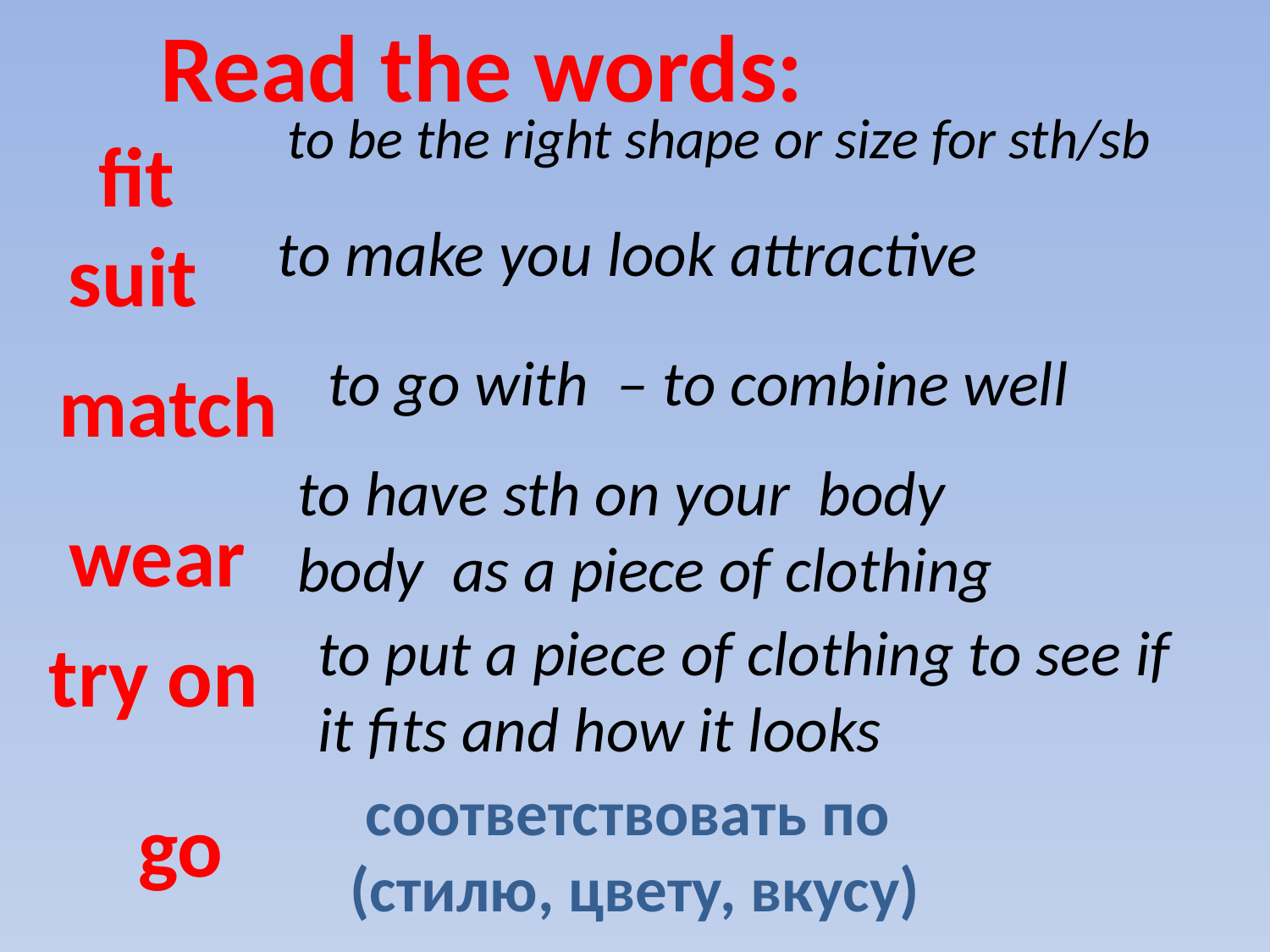

Read the words:
to be the right shape or size for sth/sb

fit
to make you look attractive

suit
to go with  – to combine well

match
to have sth on your  body
body  as a piece of clothing
wear
to put a piece of clothing to see if it fits and how it looks
try on
соответствовать по
(стилю, цвету, вкусу)
go